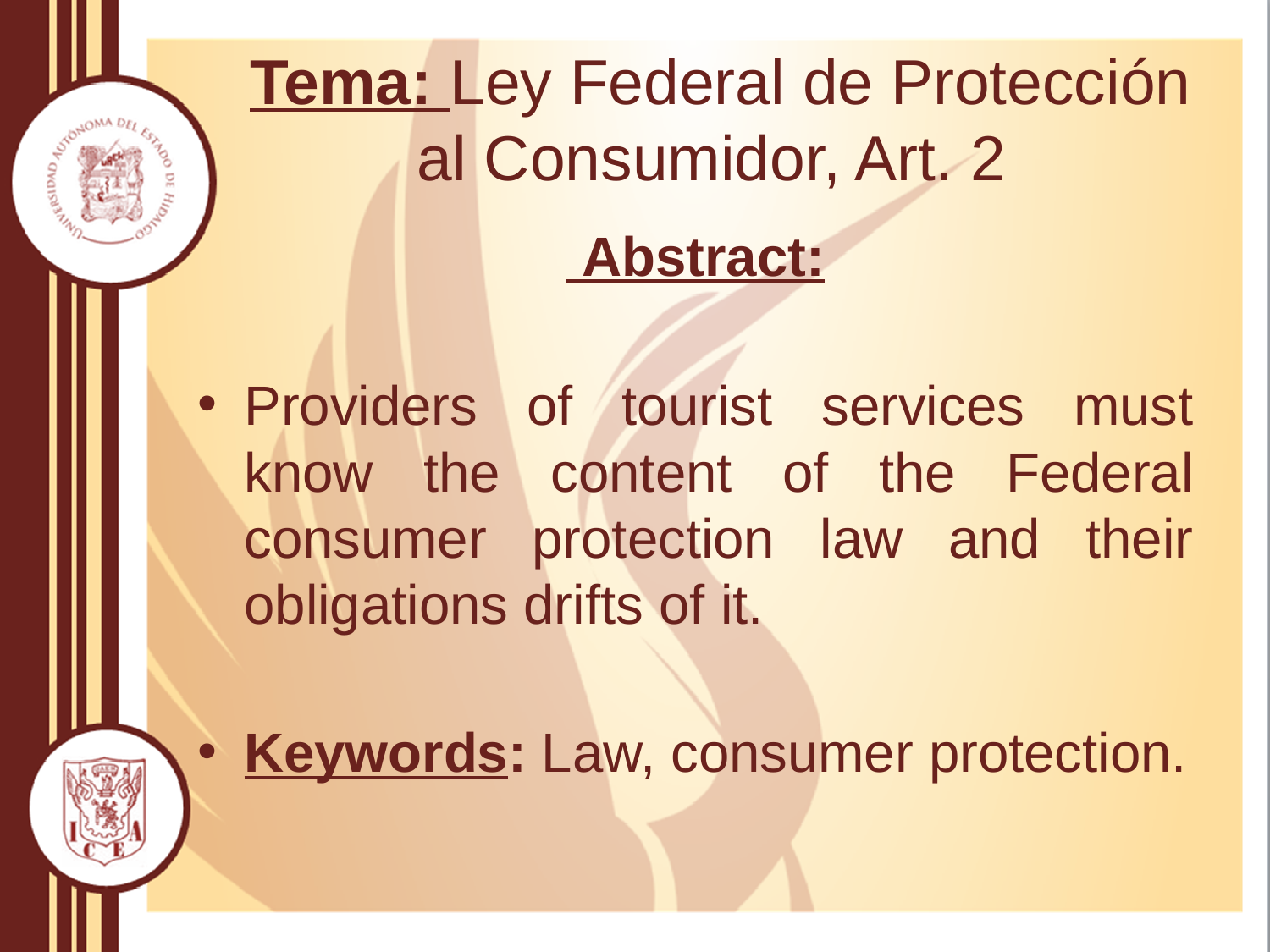

# Tema: Ley Federal de Protección al Consumidor, Art. 2
 Abstract:

Providers of tourist services must know the content of the Federal consumer protection law and their obligations drifts of it.

Keywords: Law, consumer protection.